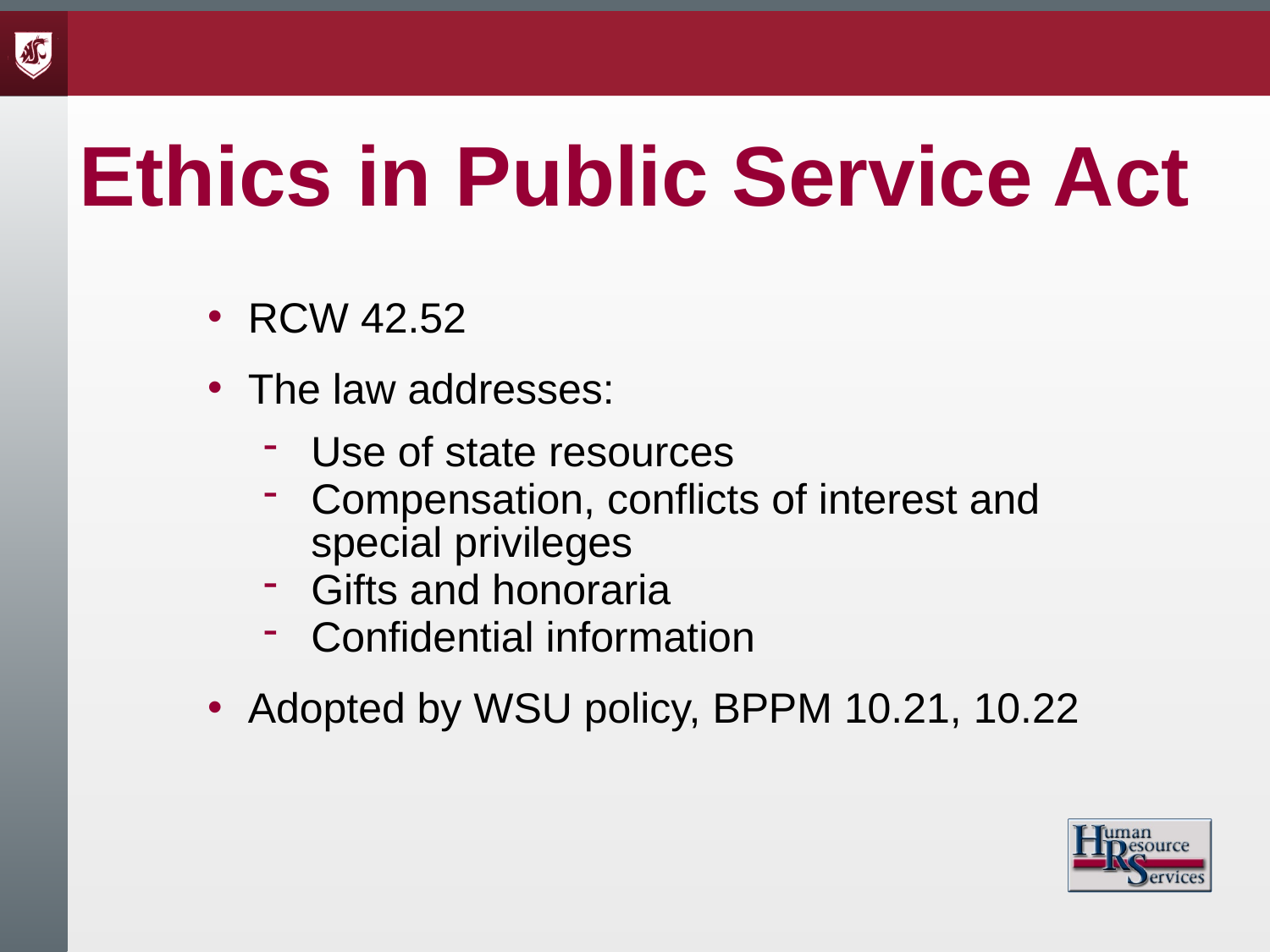

# Ethics in Public Service Act
RCW 42.52
The law addresses:
Use of state resources
Compensation, conflicts of interest and special privileges
Gifts and honoraria
Confidential information
Adopted by WSU policy, BPPM 10.21, 10.22